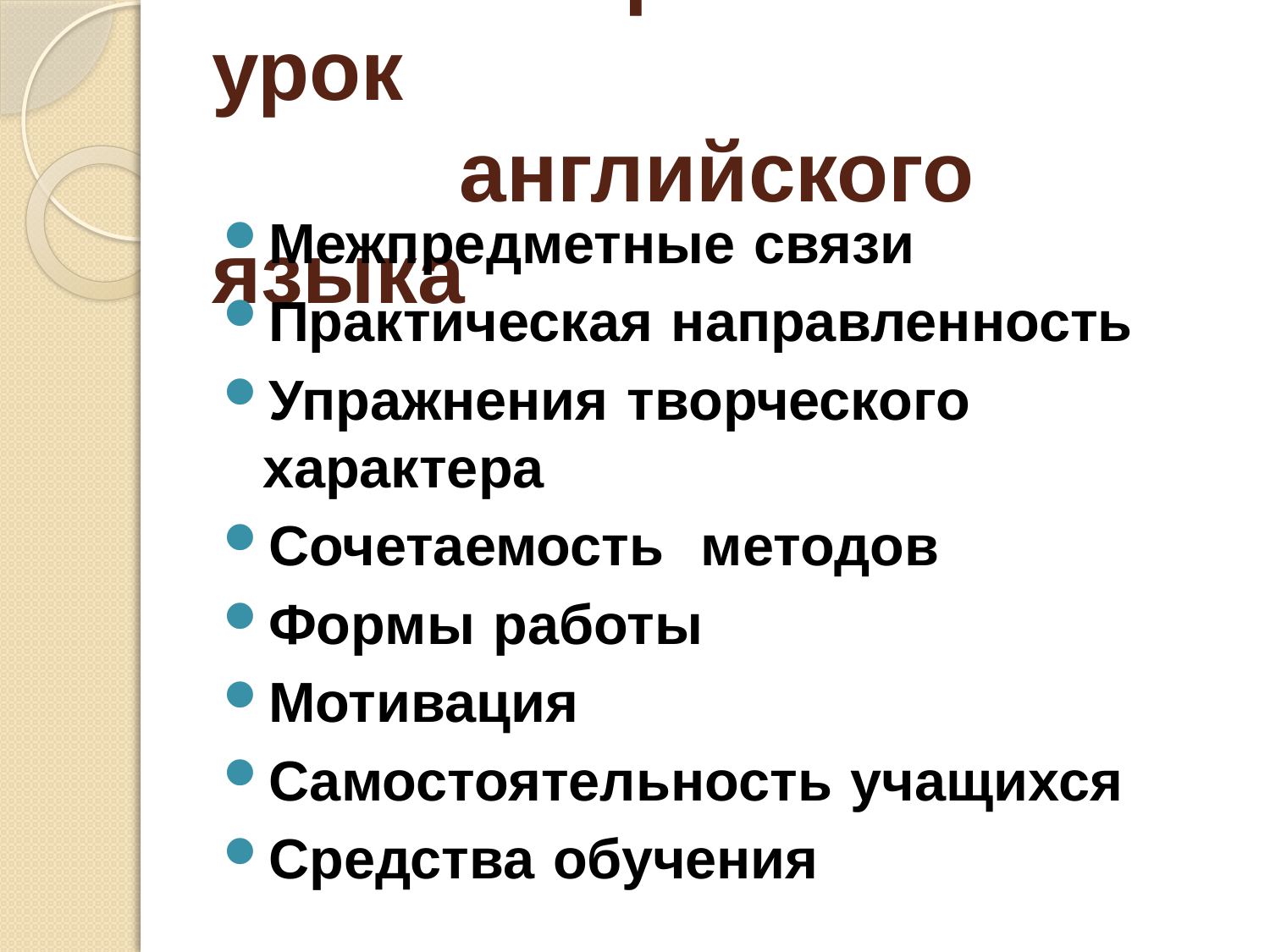

# Современный урок английского языка
Межпредметные связи
Практическая направленность
Упражнения творческого характера
Сочетаемость  методов
Формы работы
Мотивация
Самостоятельность учащихся
Средства обучения